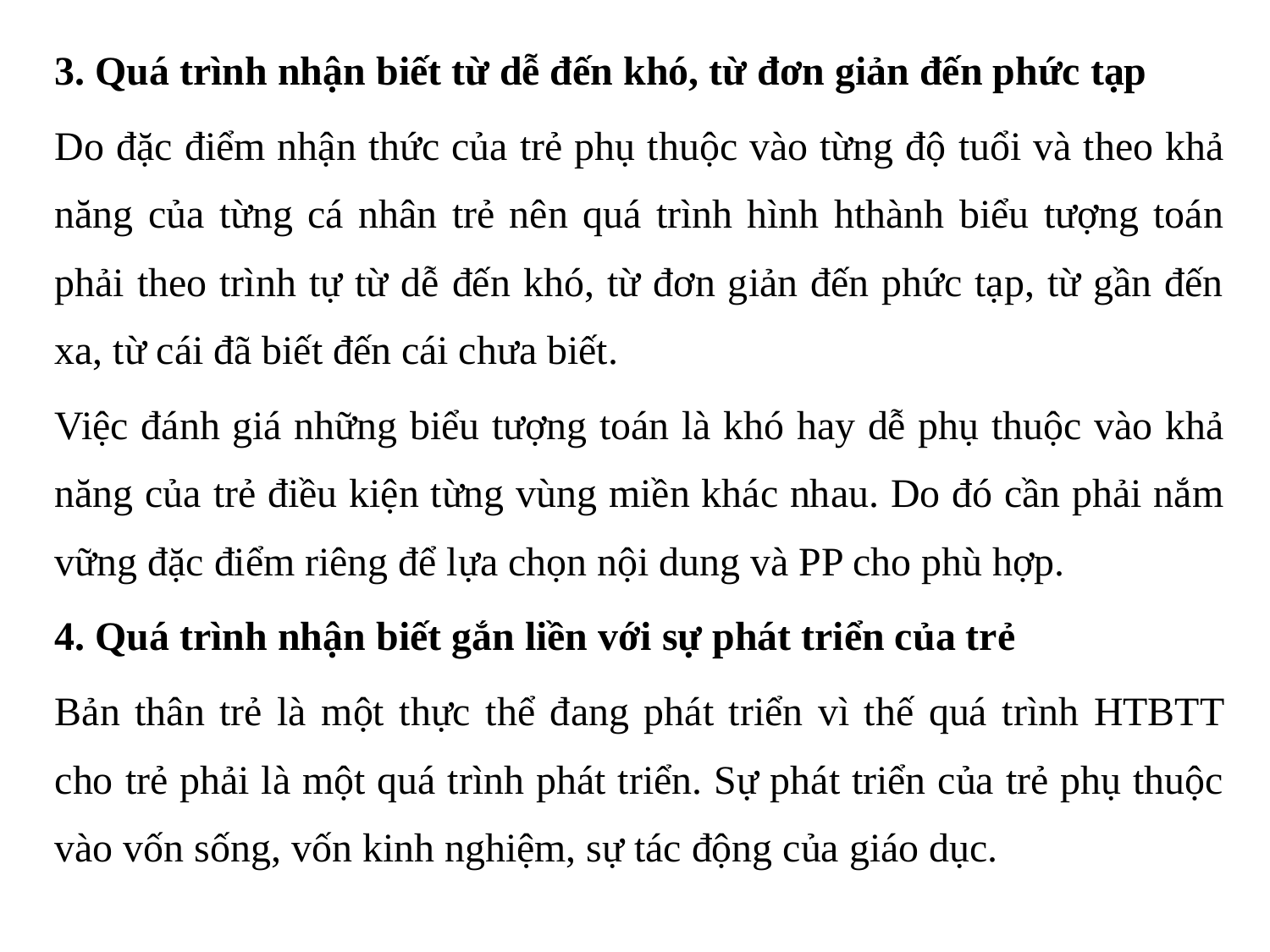

3. Quá trình nhận biết từ dễ đến khó, từ đơn giản đến phức tạp
Do đặc điểm nhận thức của trẻ phụ thuộc vào từng độ tuổi và theo khả năng của từng cá nhân trẻ nên quá trình hình hthành biểu tượng toán phải theo trình tự từ dễ đến khó, từ đơn giản đến phức tạp, từ gần đến xa, từ cái đã biết đến cái chưa biết.
Việc đánh giá những biểu tượng toán là khó hay dễ phụ thuộc vào khả năng của trẻ điều kiện từng vùng miền khác nhau. Do đó cần phải nắm vững đặc điểm riêng để lựa chọn nội dung và PP cho phù hợp.
4. Quá trình nhận biết gắn liền với sự phát triển của trẻ
Bản thân trẻ là một thực thể đang phát triển vì thế quá trình HTBTT cho trẻ phải là một quá trình phát triển. Sự phát triển của trẻ phụ thuộc vào vốn sống, vốn kinh nghiệm, sự tác động của giáo dục.